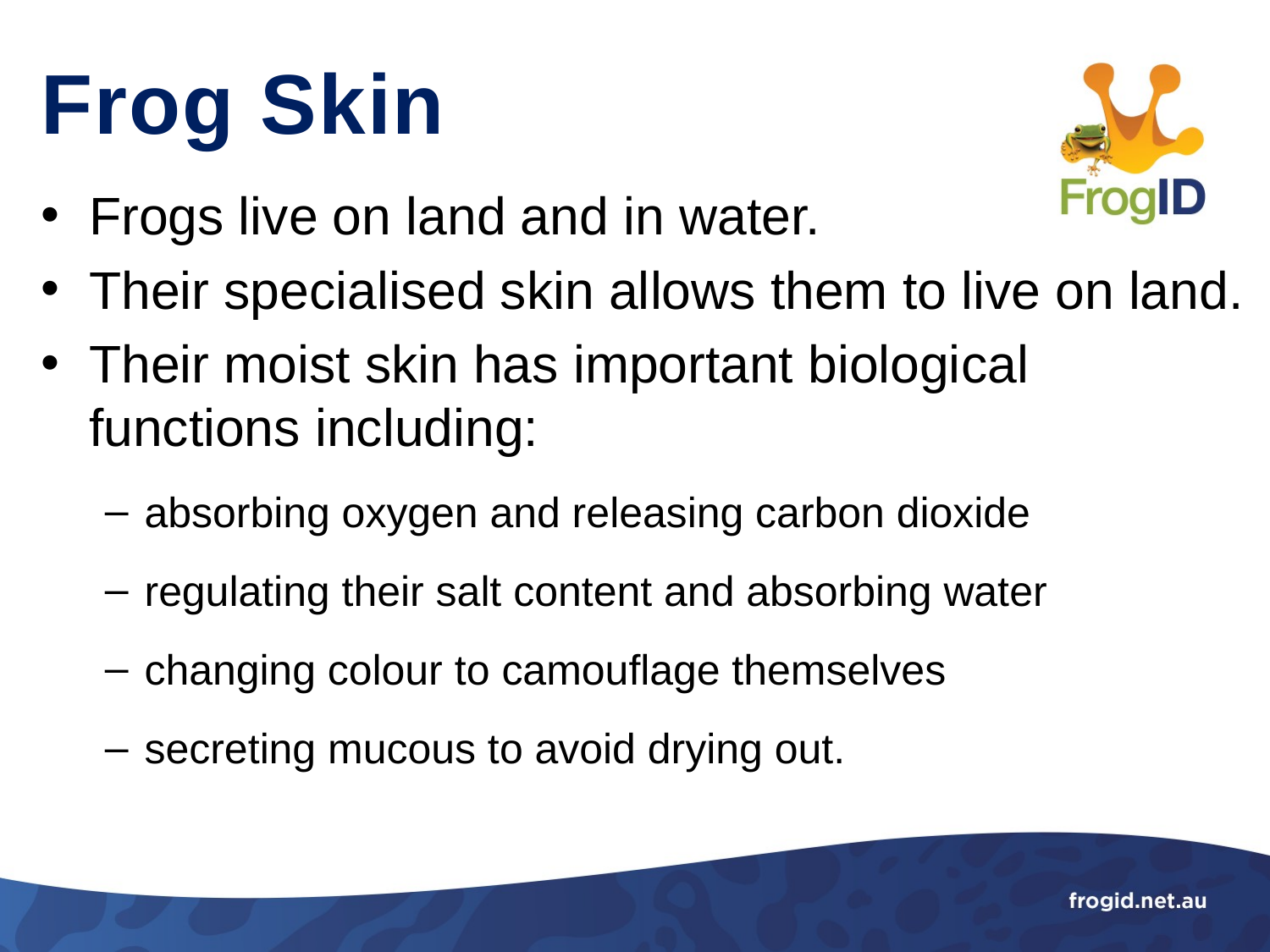

Frog Skin
Frogs live on land and in water.
Their specialised skin allows them to live on land.
Their moist skin has important biological functions including:

absorbing oxygen and releasing carbon dioxide

regulating their salt content and absorbing water

changing colour to camouflage themselves

secreting mucous to avoid drying out.
TITLE OF PRESENTATION